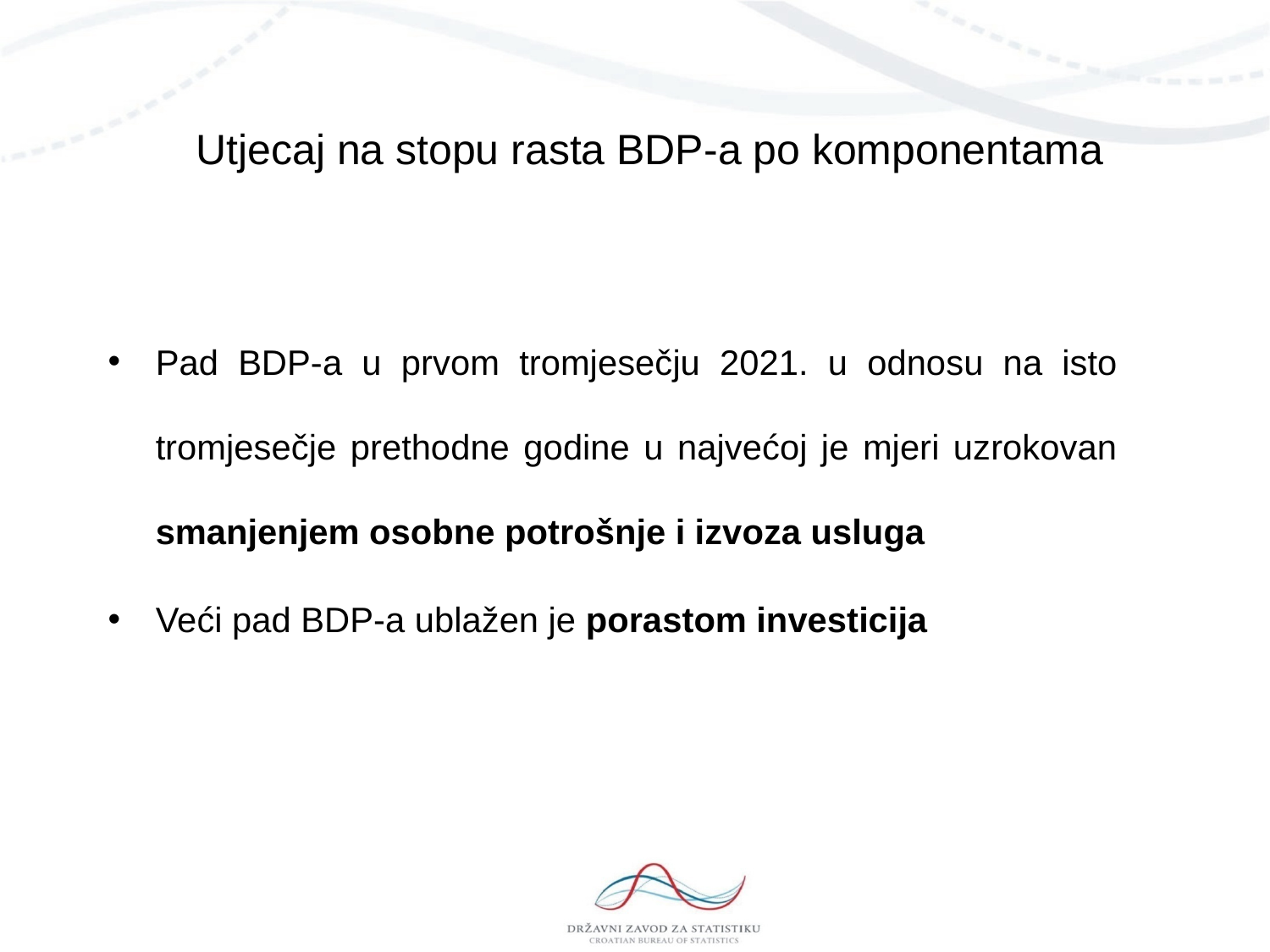

Utjecaj na stopu rasta BDP-a po komponentama
Pad BDP-a u prvom tromjesečju 2021. u odnosu na isto tromjesečje prethodne godine u najvećoj je mjeri uzrokovan smanjenjem osobne potrošnje i izvoza usluga
Veći pad BDP-a ublažen je porastom investicija